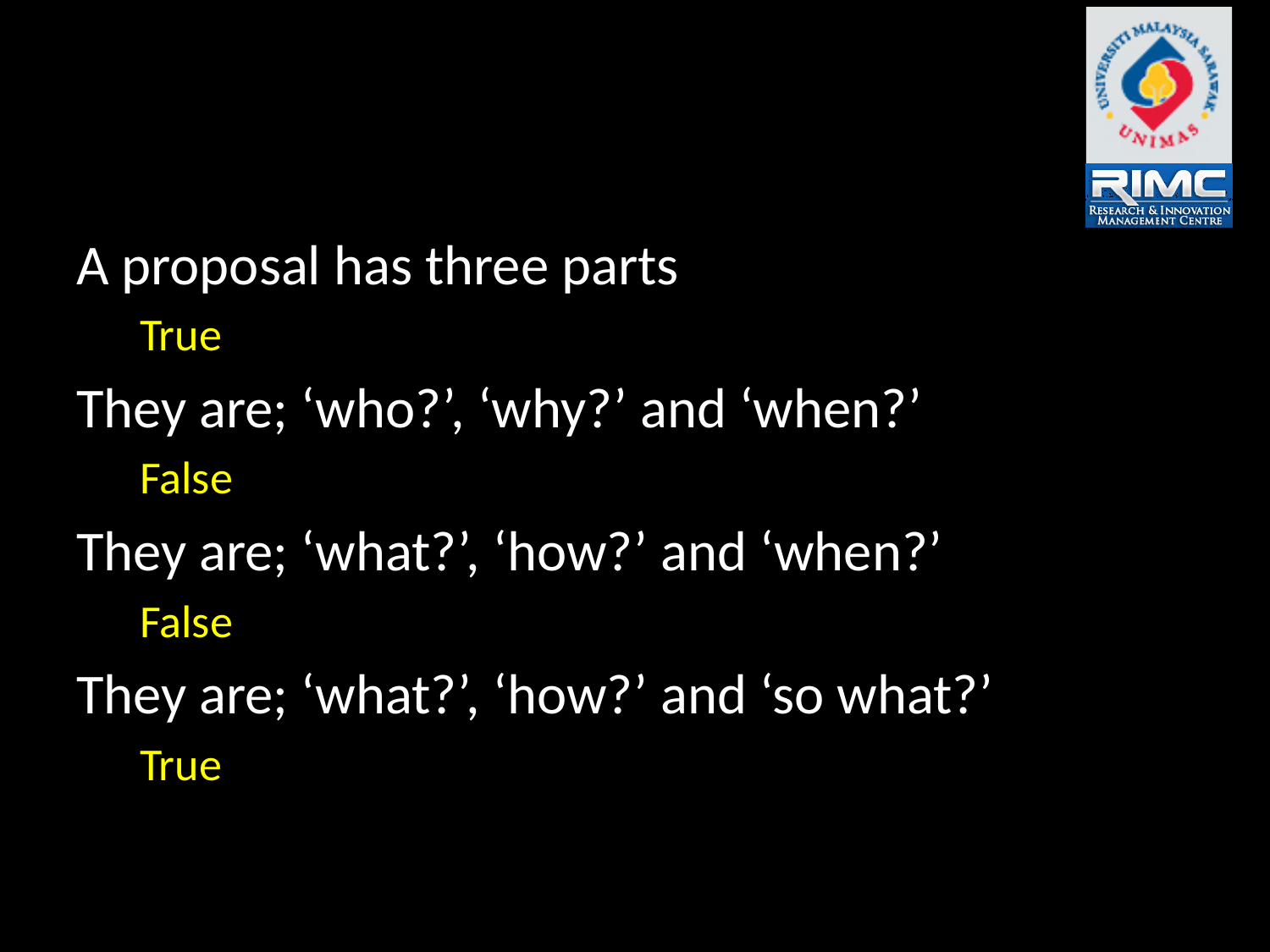

#
A proposal has three parts
True
They are; ‘who?’, ‘why?’ and ‘when?’
False
They are; ‘what?’, ‘how?’ and ‘when?’
False
They are; ‘what?’, ‘how?’ and ‘so what?’
True